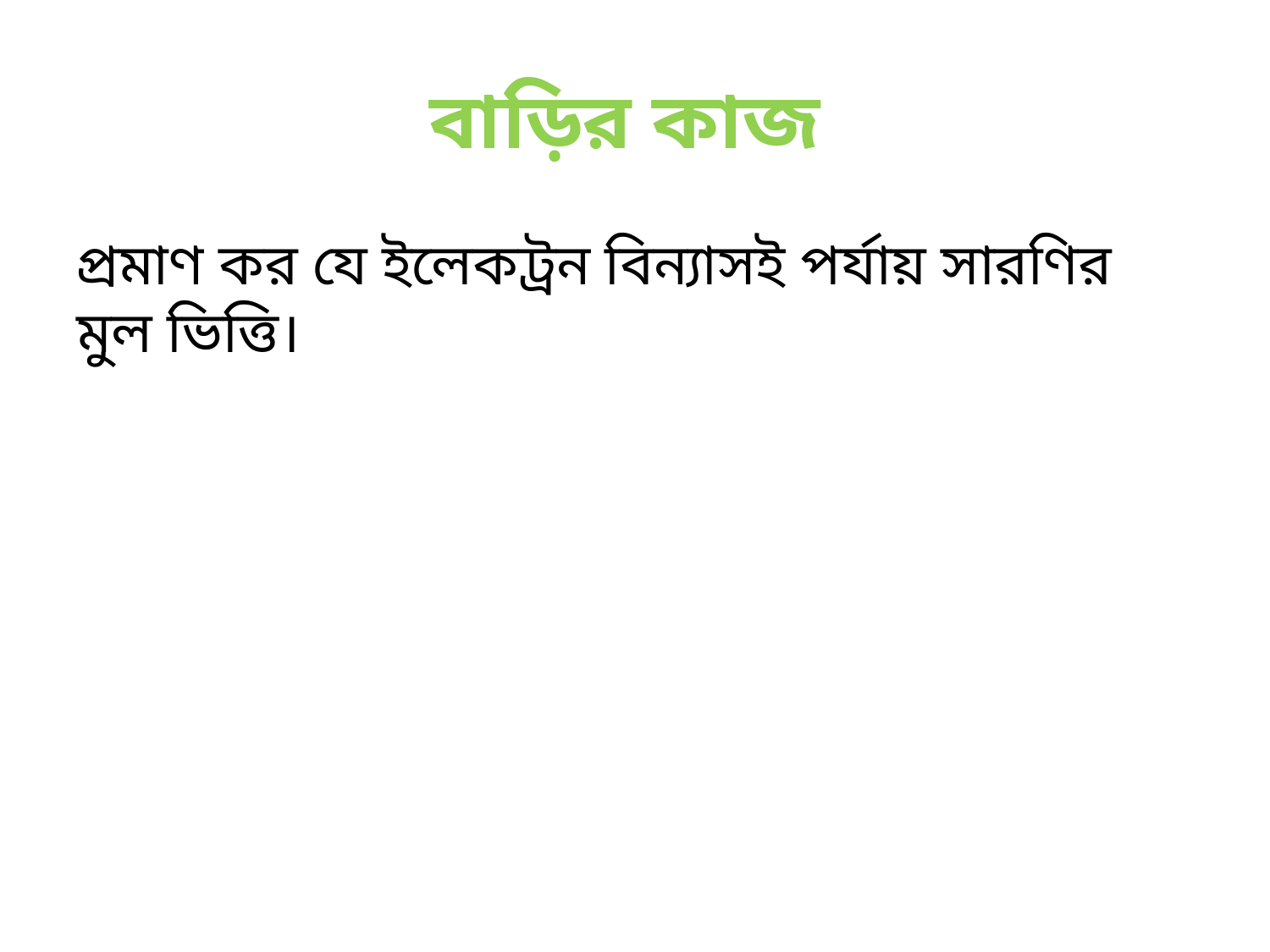

# বাড়ির কাজ
প্রমাণ কর যে ইলেকট্রন বিন্যাসই পর্যায় সারণির মুল ভিত্তি।